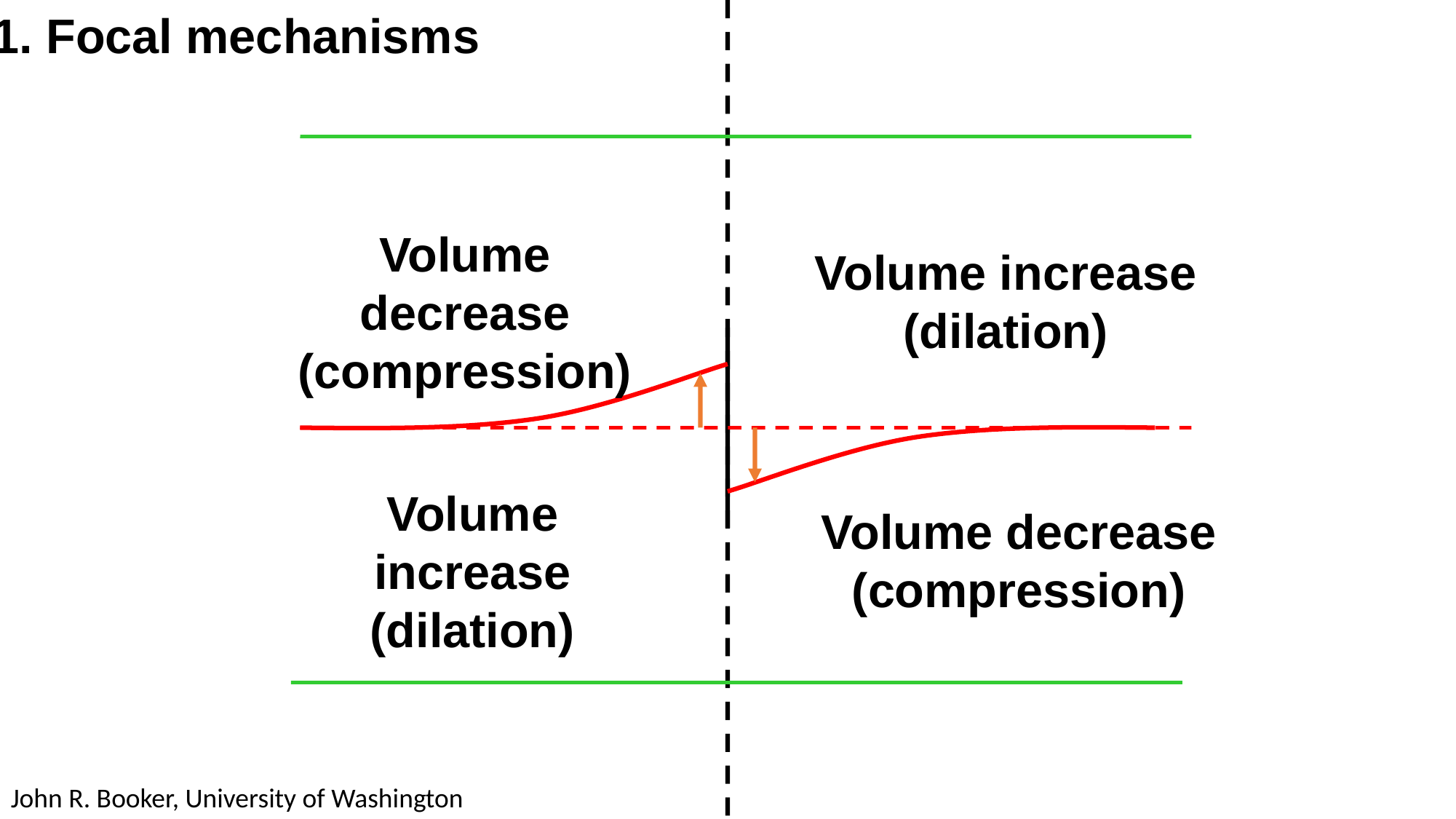

1. Focal mechanisms

Volume decrease (compression)
Volume increase (dilation)

Volume increase (dilation)
Volume decrease (compression)

John R. Booker, University of Washington